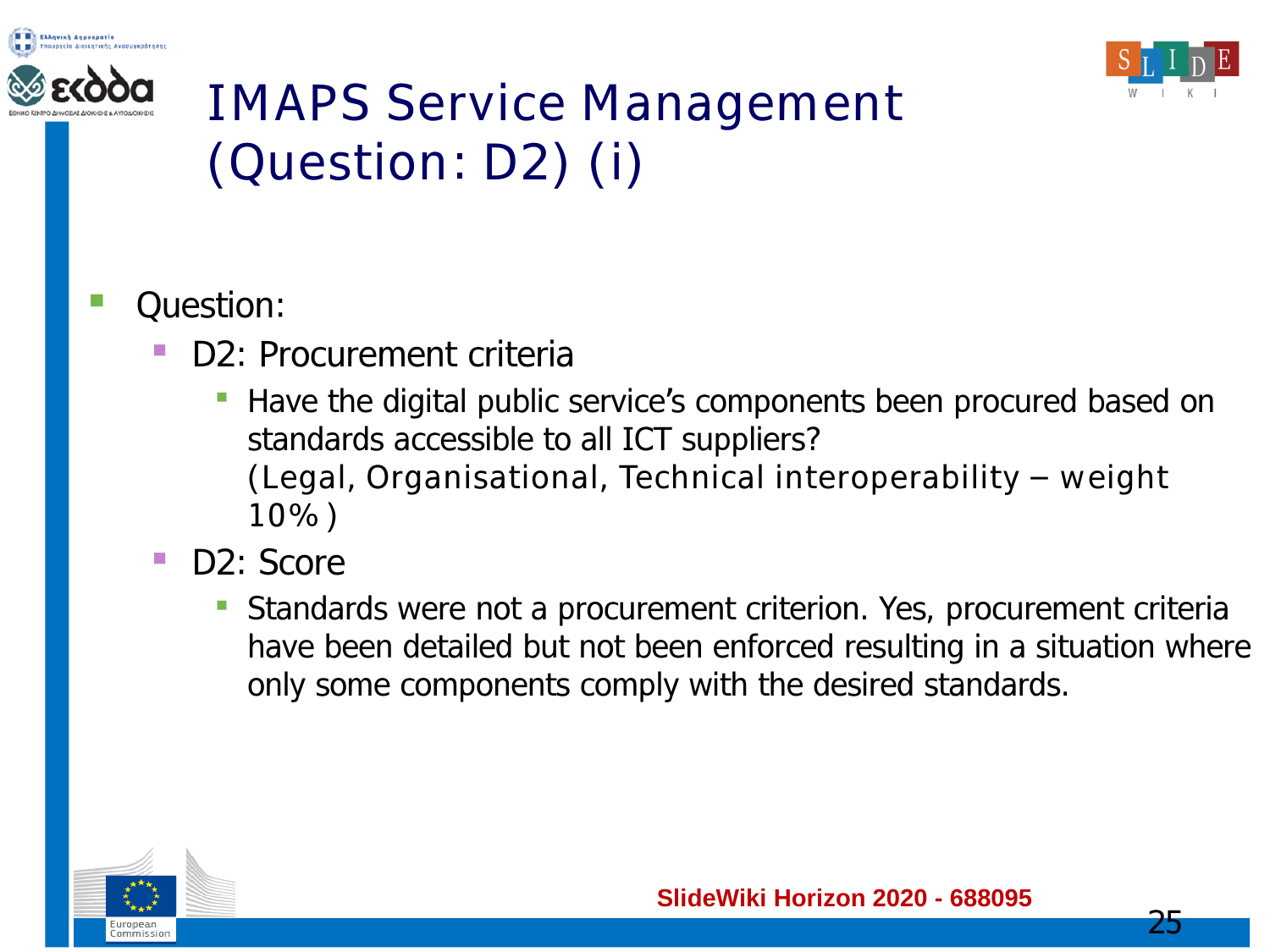

# IMAPS Service Management (Question: D2) (i)
Question:
D2: Procurement criteria
Have the digital public service’s components been procured based on standards accessible to all ICT suppliers?
(Legal, Organisational, Technical interoperability – weight 10%)
D2: Score
Standards were not a procurement criterion. Yes, procurement criteria have been detailed but not been enforced resulting in a situation where only some components comply with the desired standards.
25